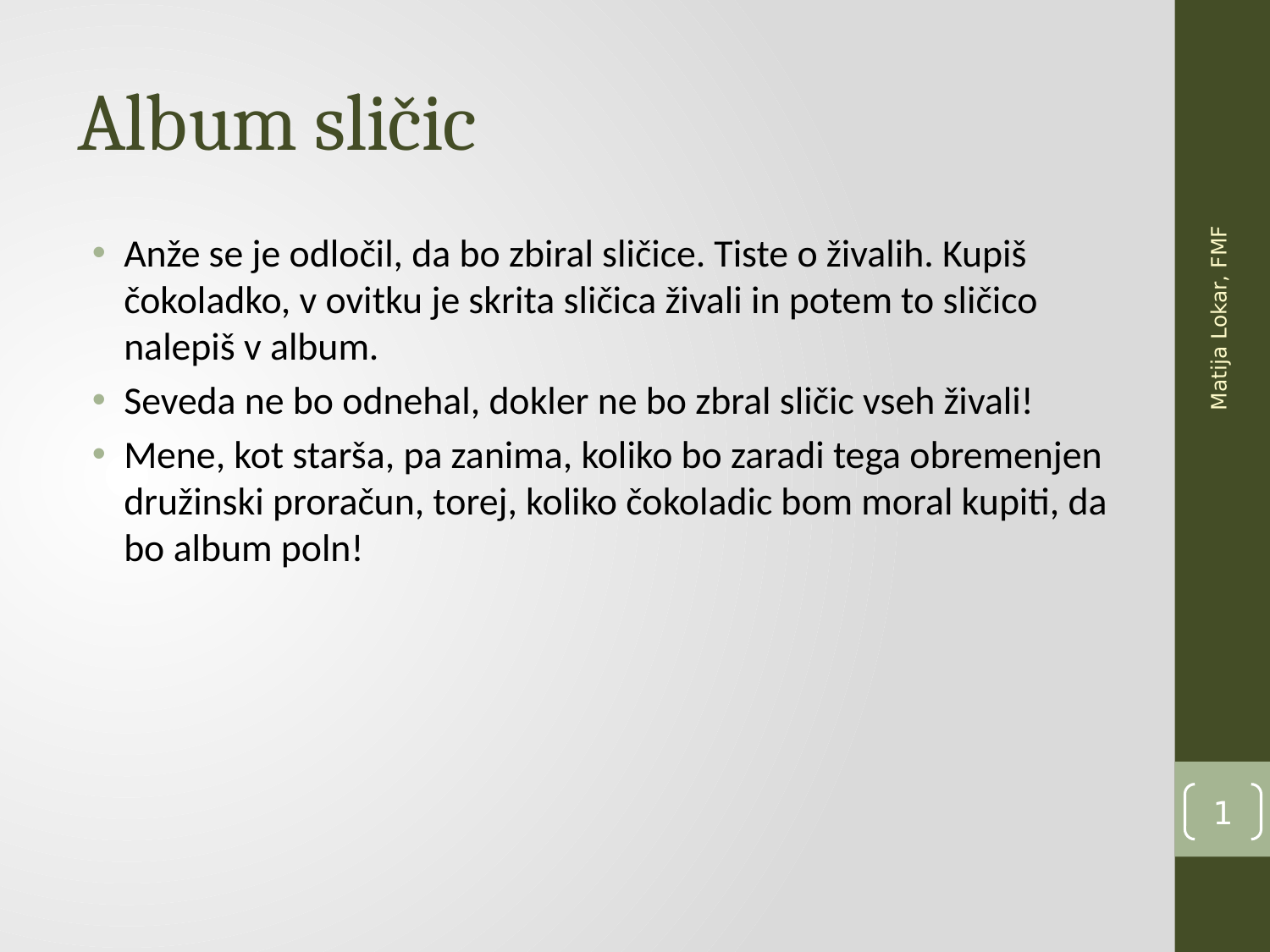

# Album sličic
Anže se je odločil, da bo zbiral sličice. Tiste o živalih. Kupiš čokoladko, v ovitku je skrita sličica živali in potem to sličico nalepiš v album.
Seveda ne bo odnehal, dokler ne bo zbral sličic vseh živali!
Mene, kot starša, pa zanima, koliko bo zaradi tega obremenjen družinski proračun, torej, koliko čokoladic bom moral kupiti, da bo album poln!

Matija Lokar, FMF
1